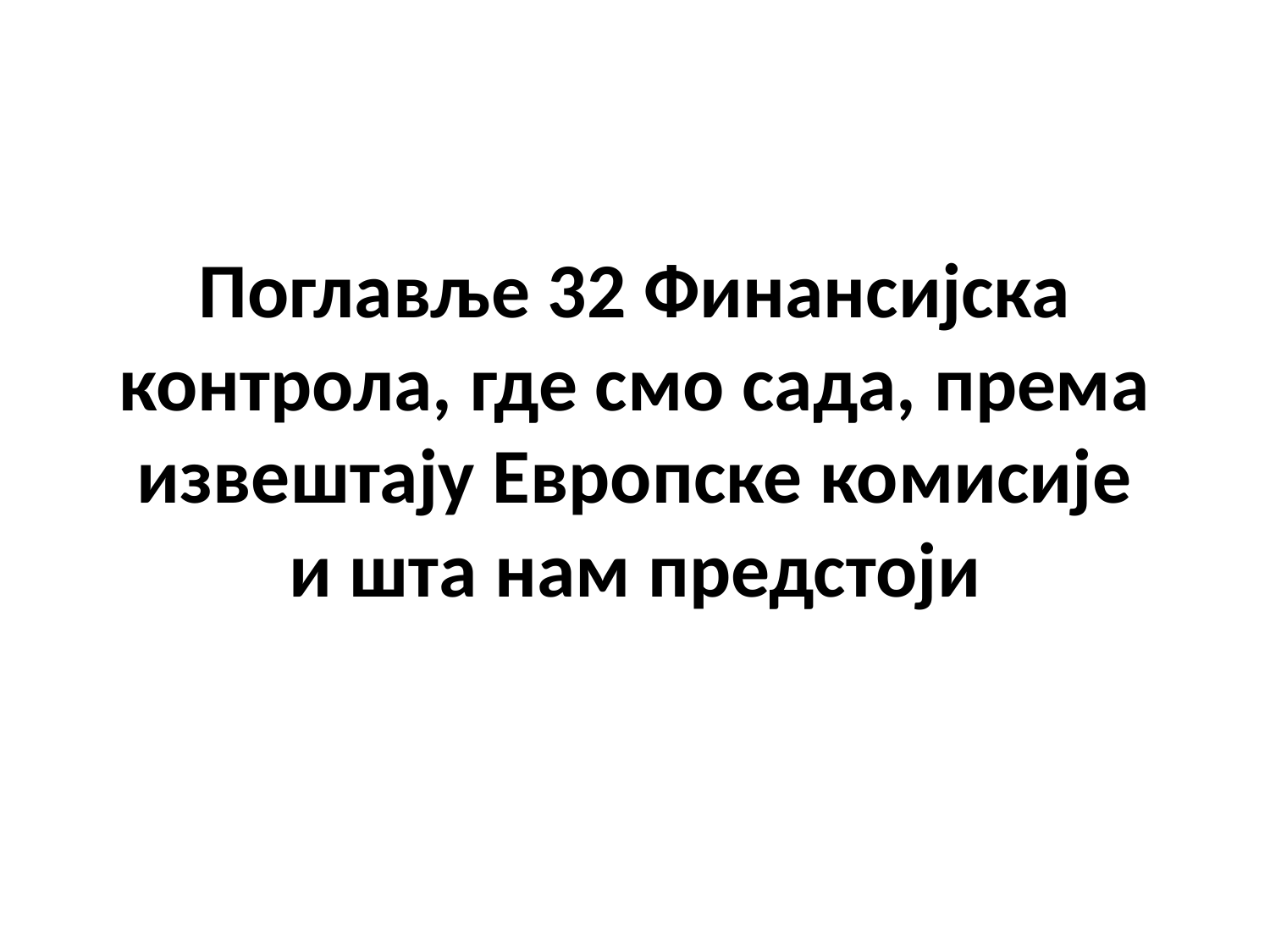

# Поглавље 32 Финансијска контрола, где смо сада, према извештају Европске комисије и шта нам предстоји